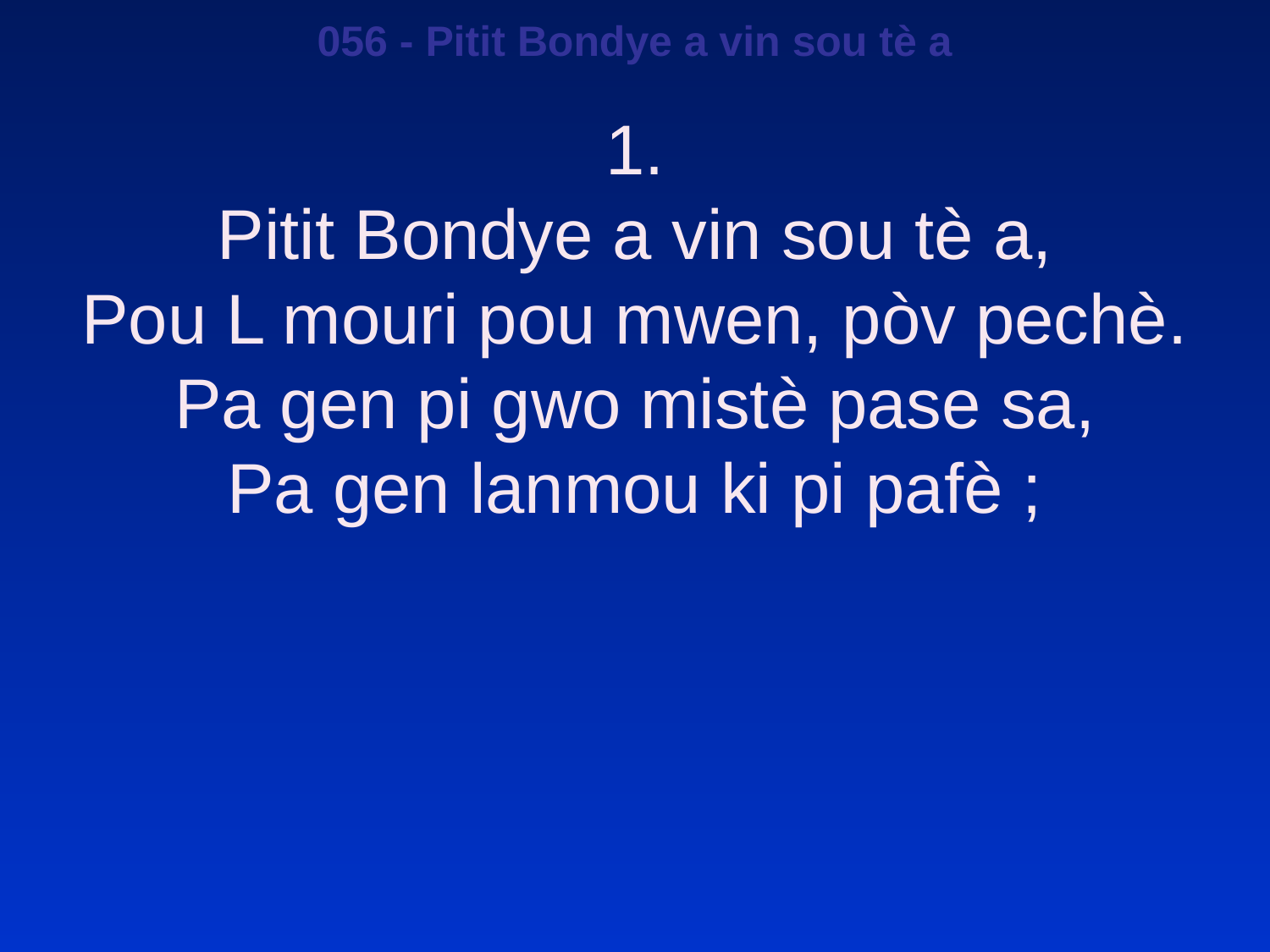

056 - Pitit Bondye a vin sou tè a
1.
Pitit Bondye a vin sou tè a,
Pou L mouri pou mwen, pòv pechè.
Pa gen pi gwo mistè pase sa,
Pa gen lanmou ki pi pafè ;